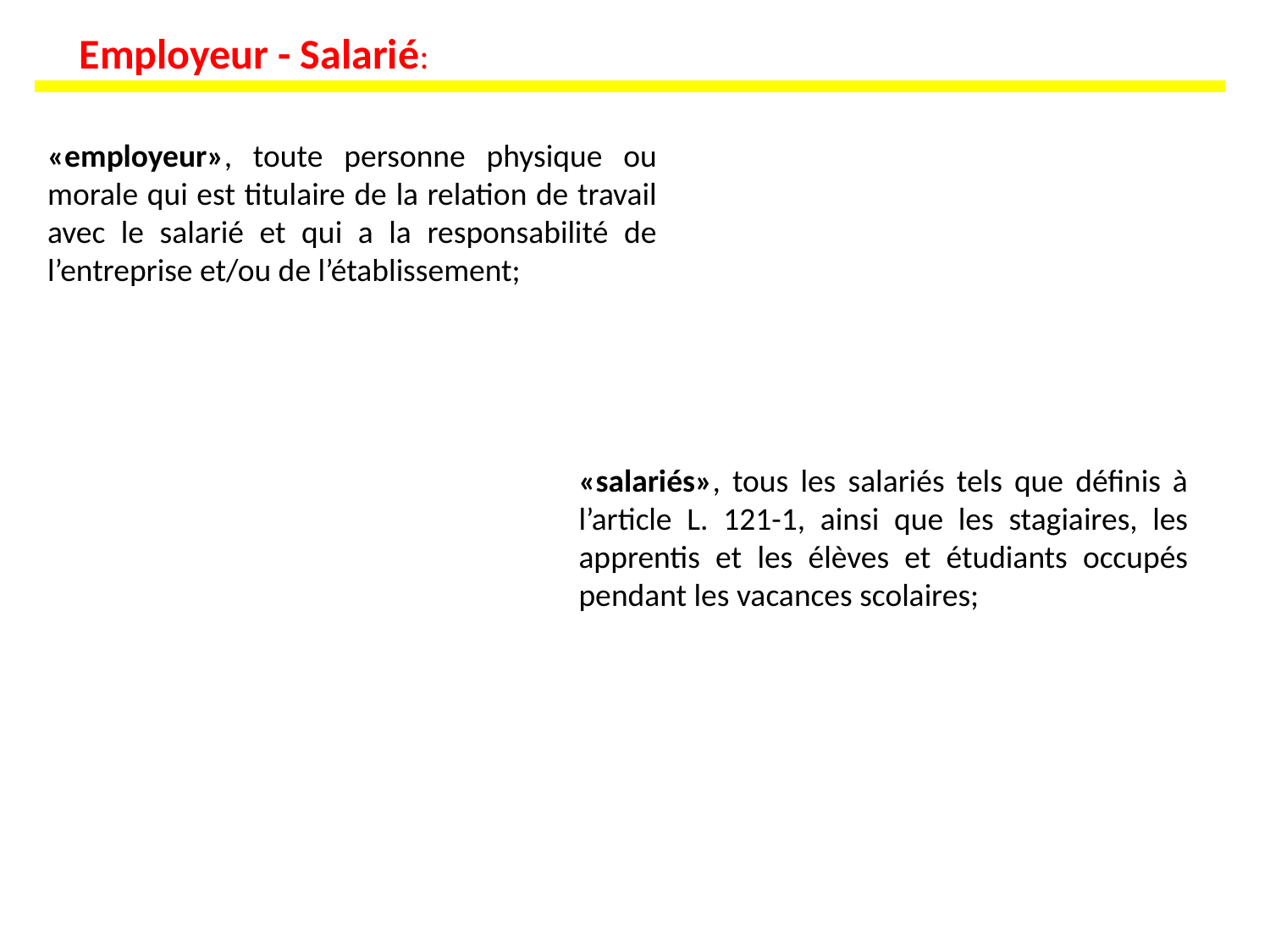

Employeur - Salarié:
«employeur», toute personne physique ou morale qui est titulaire de la relation de travail avec le salarié et qui a la responsabilité de l’entreprise et/ou de l’établissement;
«salariés», tous les salariés tels que définis à l’article L. 121-1, ainsi que les stagiaires, les apprentis et les élèves et étudiants occupés pendant les vacances scolaires;